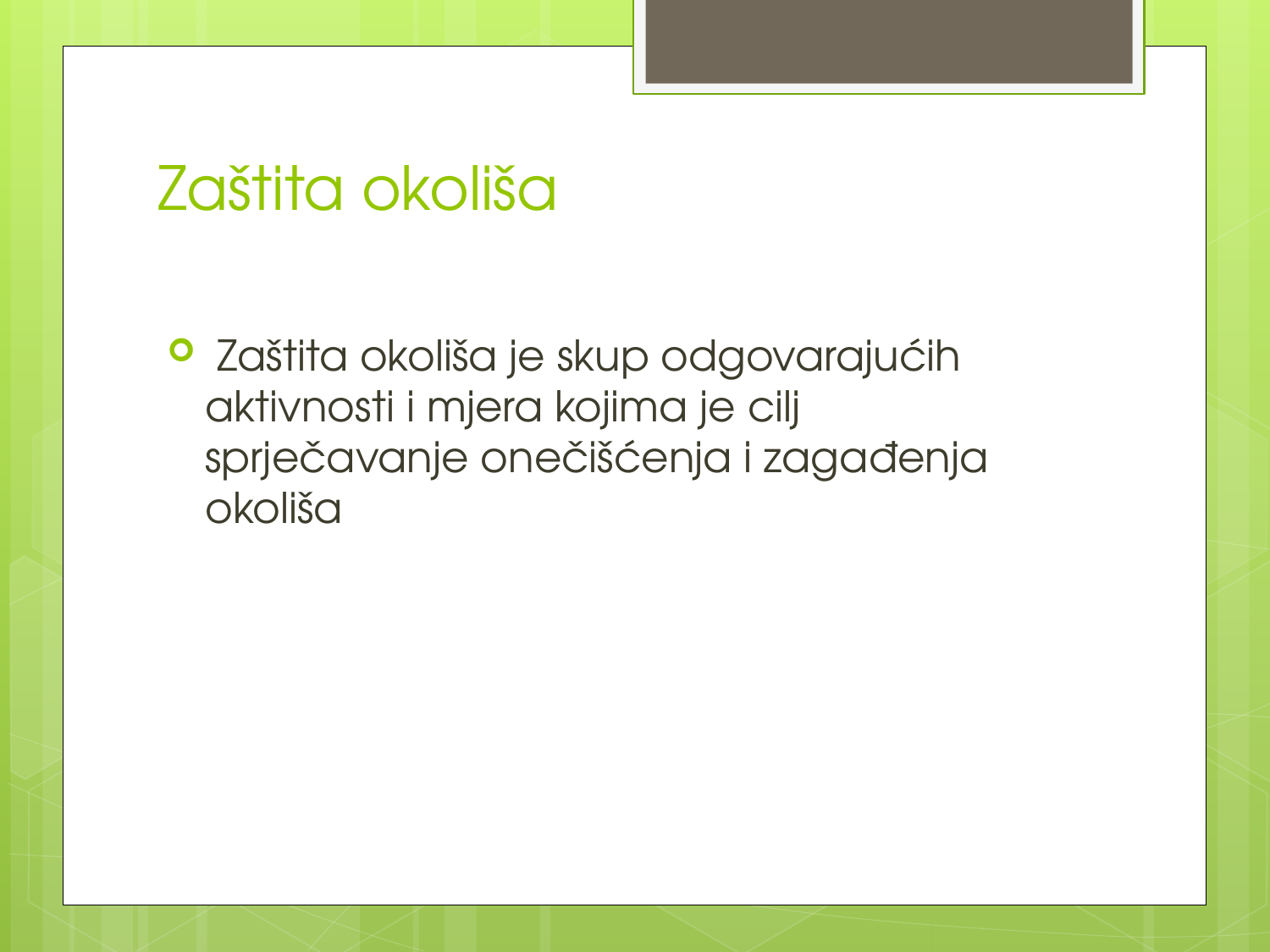

# Zaštita okoliša
 Zaštita okoliša je skup odgovarajućih aktivnosti i mjera kojima je cilj sprječavanje onečišćenja i zagađenja okoliša